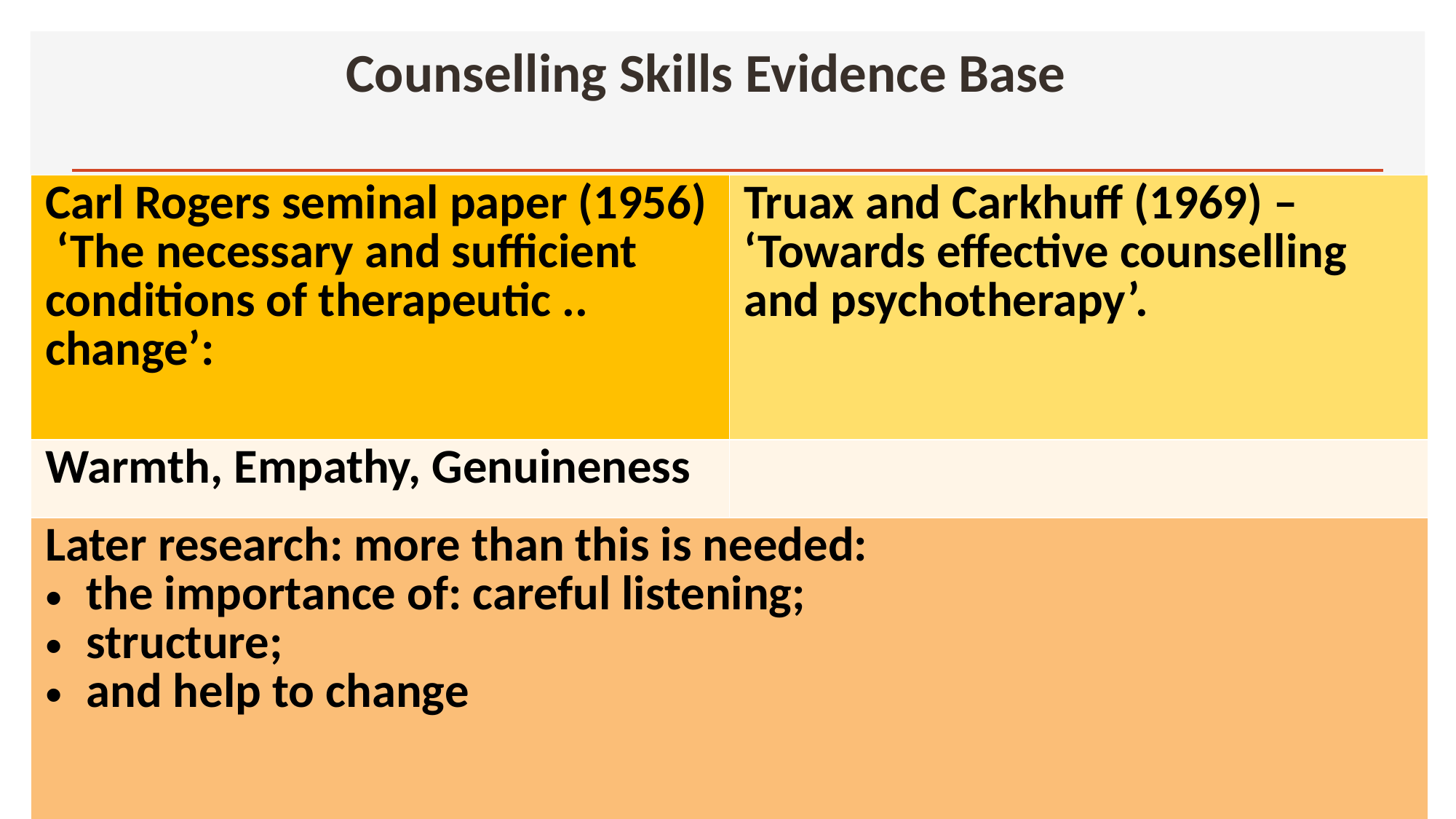

# Counselling Skills Evidence Base
| Carl Rogers seminal paper (1956) ‘The necessary and sufficient conditions of therapeutic .. change’: | Truax and Carkhuff (1969) – ‘Towards effective counselling and psychotherapy’. |
| --- | --- |
| Warmth, Empathy, Genuineness |  |
| Later research: more than this is needed: the importance of: careful listening; structure; and help to change |  |